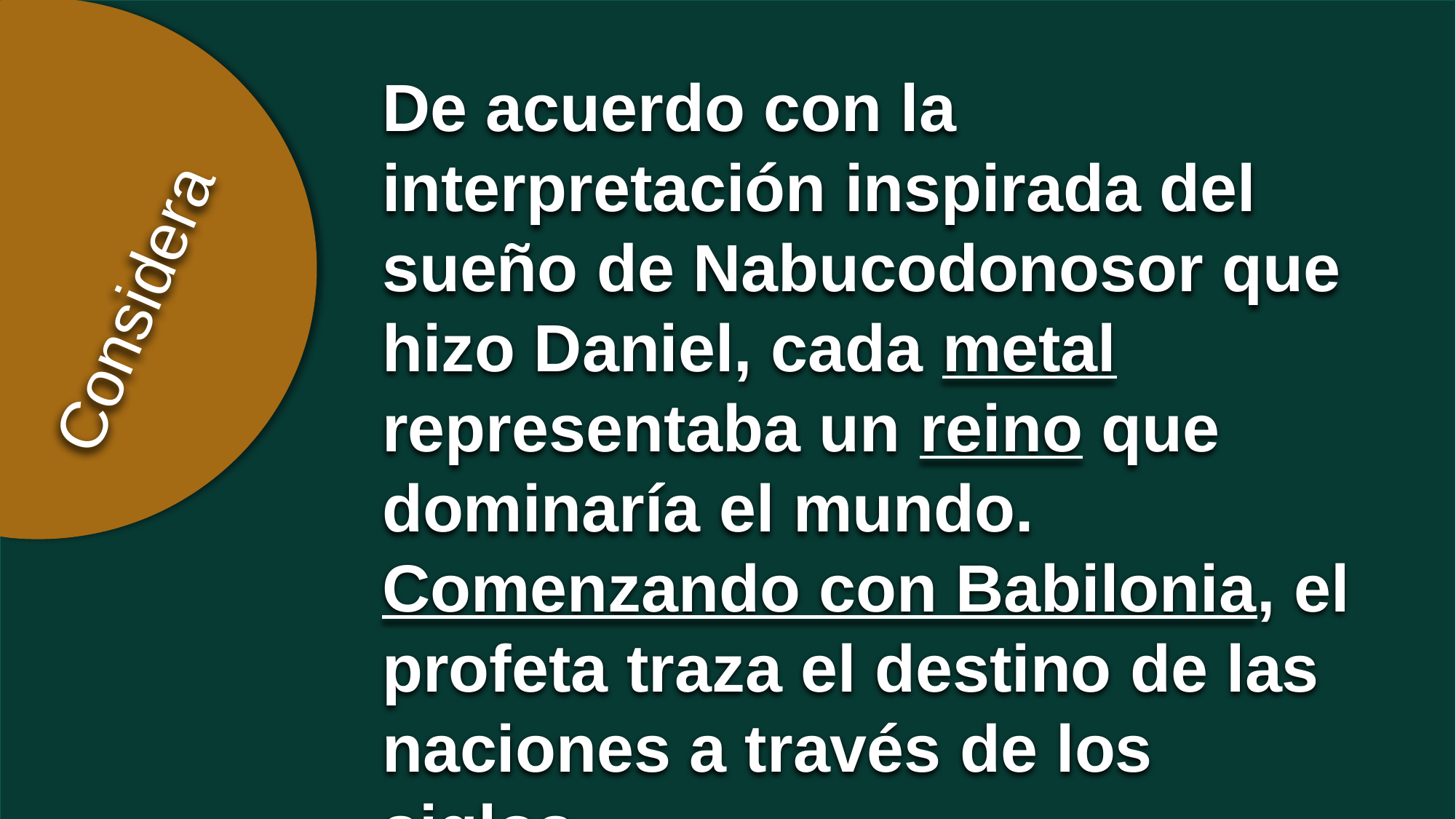

De acuerdo con la interpretación inspirada del sueño de Nabucodonosor que hizo Daniel, cada metal representaba un reino que dominaría el mundo. Comenzando con Babilonia, el profeta traza el destino de las naciones a través de los siglos.
Considera